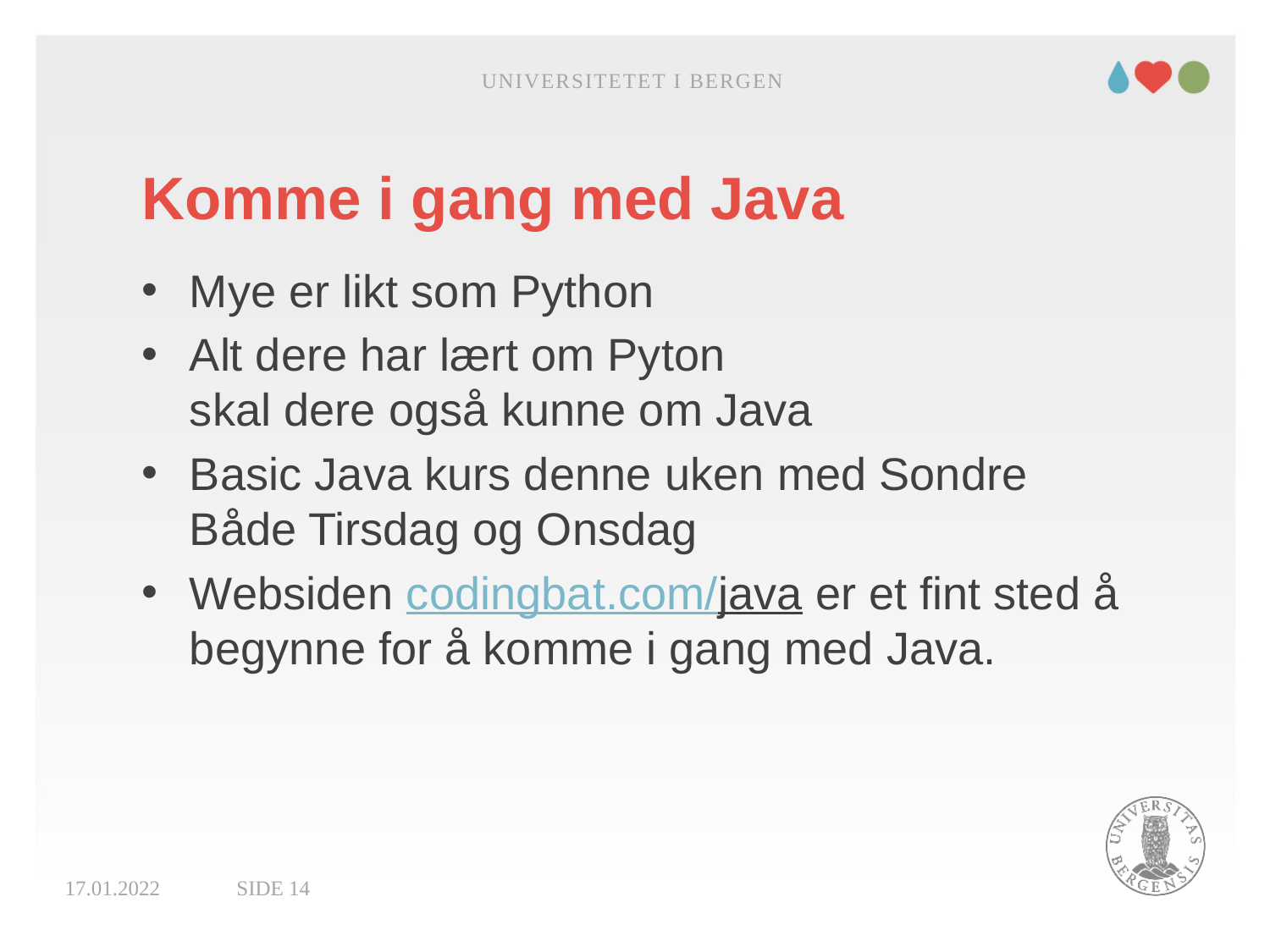

Universitetet i Bergen
# Komme i gang med Java
Mye er likt som Python
Alt dere har lært om Pyton
skal dere også kunne om Java
Basic Java kurs denne uken med Sondre
Både Tirsdag og Onsdag
Websiden codingbat.com/java er et fint sted å begynne for å komme i gang med Java.

17.01.2022
Side 14